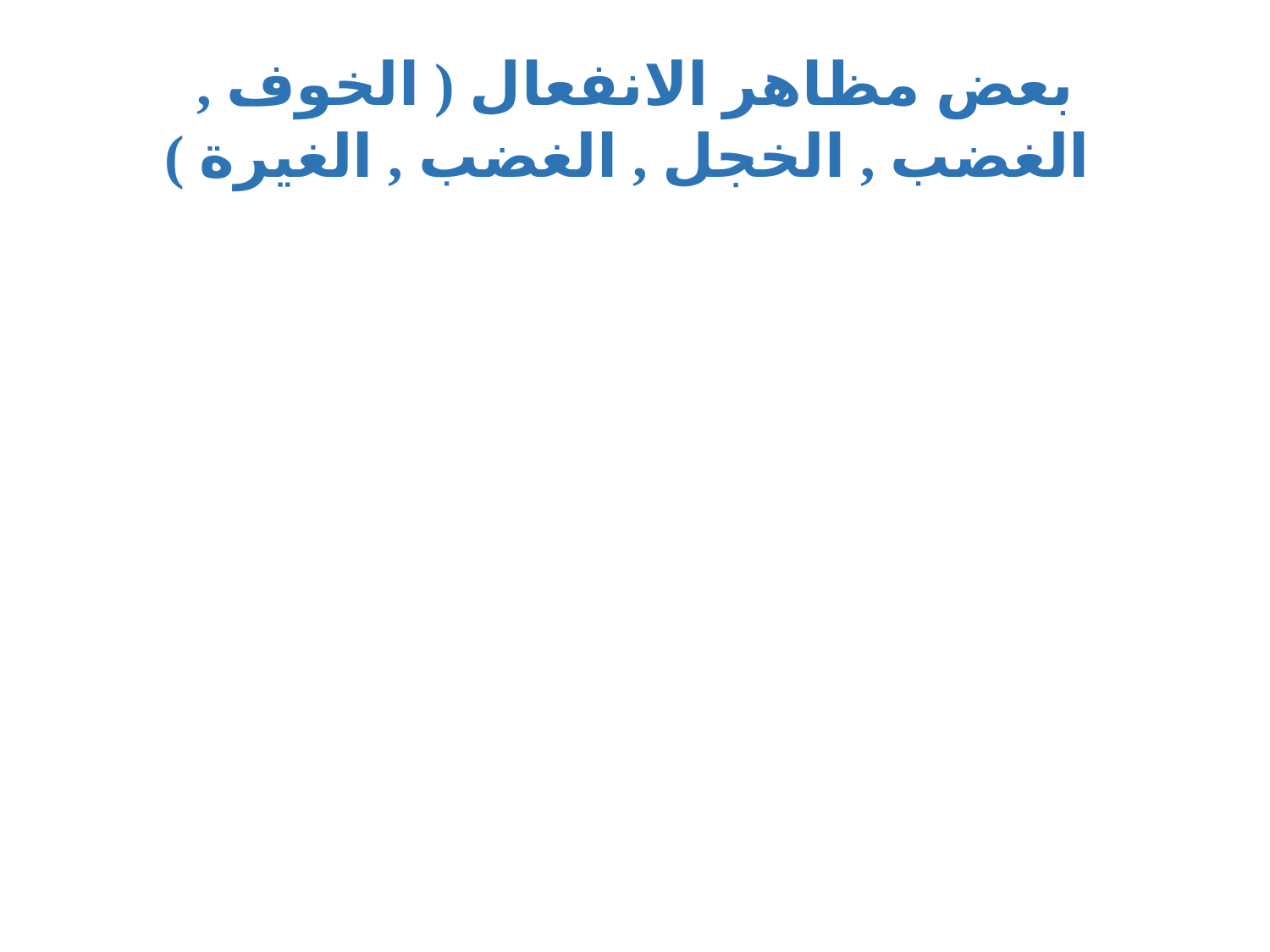

# بعض مظاهر الانفعال ( الخوف , الغضب , الخجل , الغضب , الغيرة )